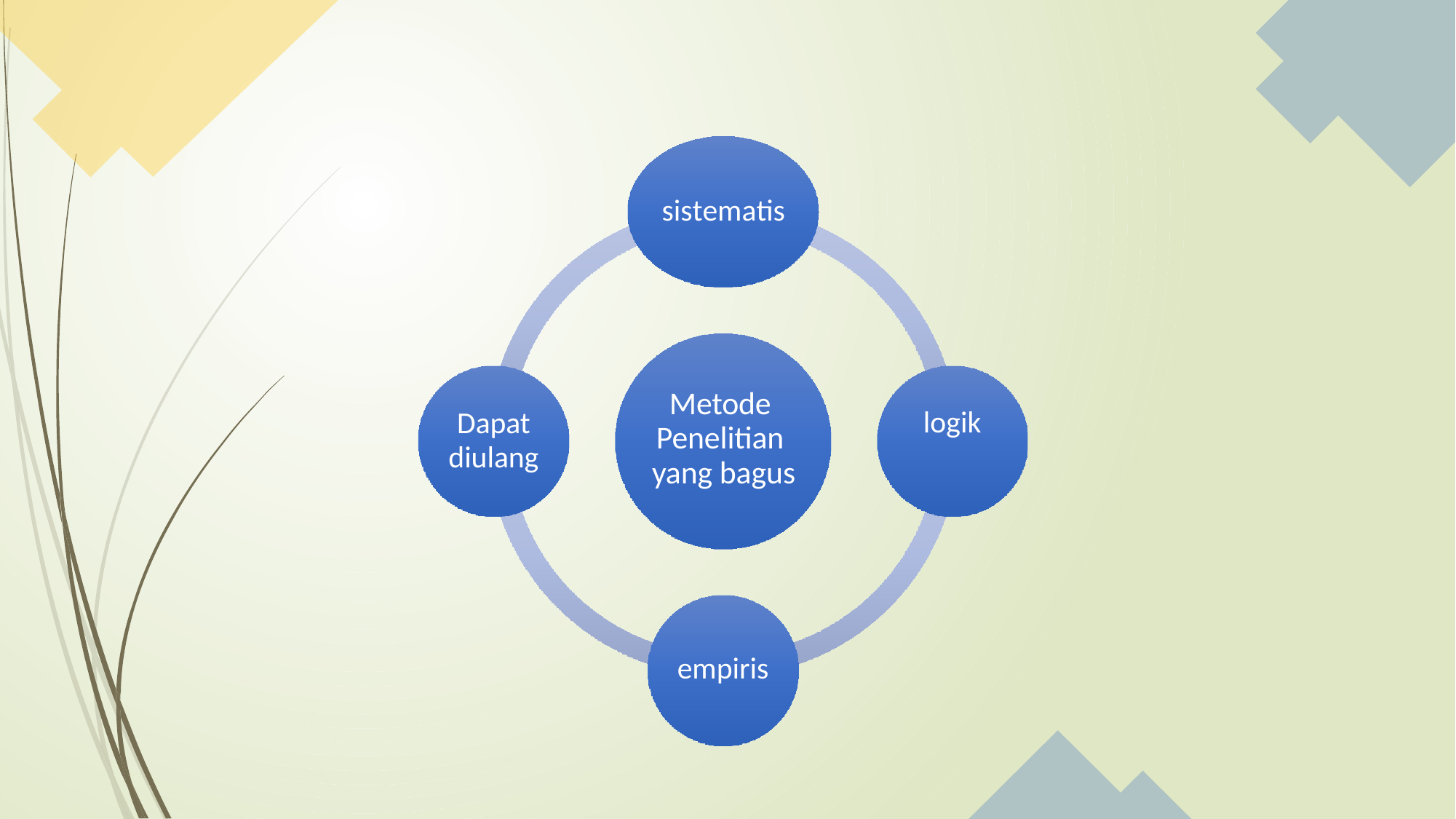

# sistematis
Metode  Penelitian  yang bagus
Dapat  diulang
logik
empiris